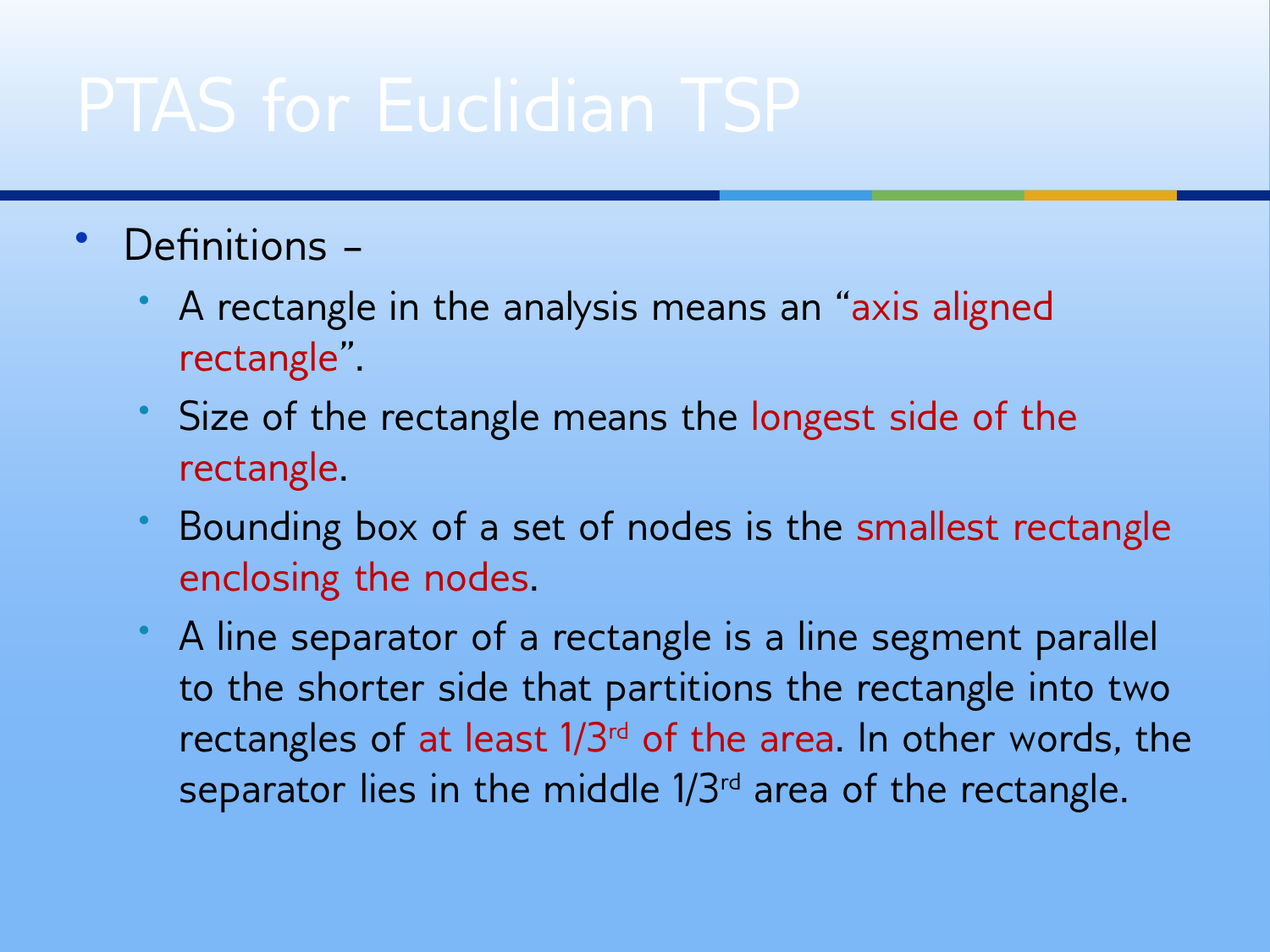

# PTAS for Euclidian TSP
Definitions –
A rectangle in the analysis means an “axis aligned rectangle”.
Size of the rectangle means the longest side of the rectangle.
Bounding box of a set of nodes is the smallest rectangle enclosing the nodes.
A line separator of a rectangle is a line segment parallel to the shorter side that partitions the rectangle into two rectangles of at least 1/3rd of the area. In other words, the separator lies in the middle 1/3rd area of the rectangle.